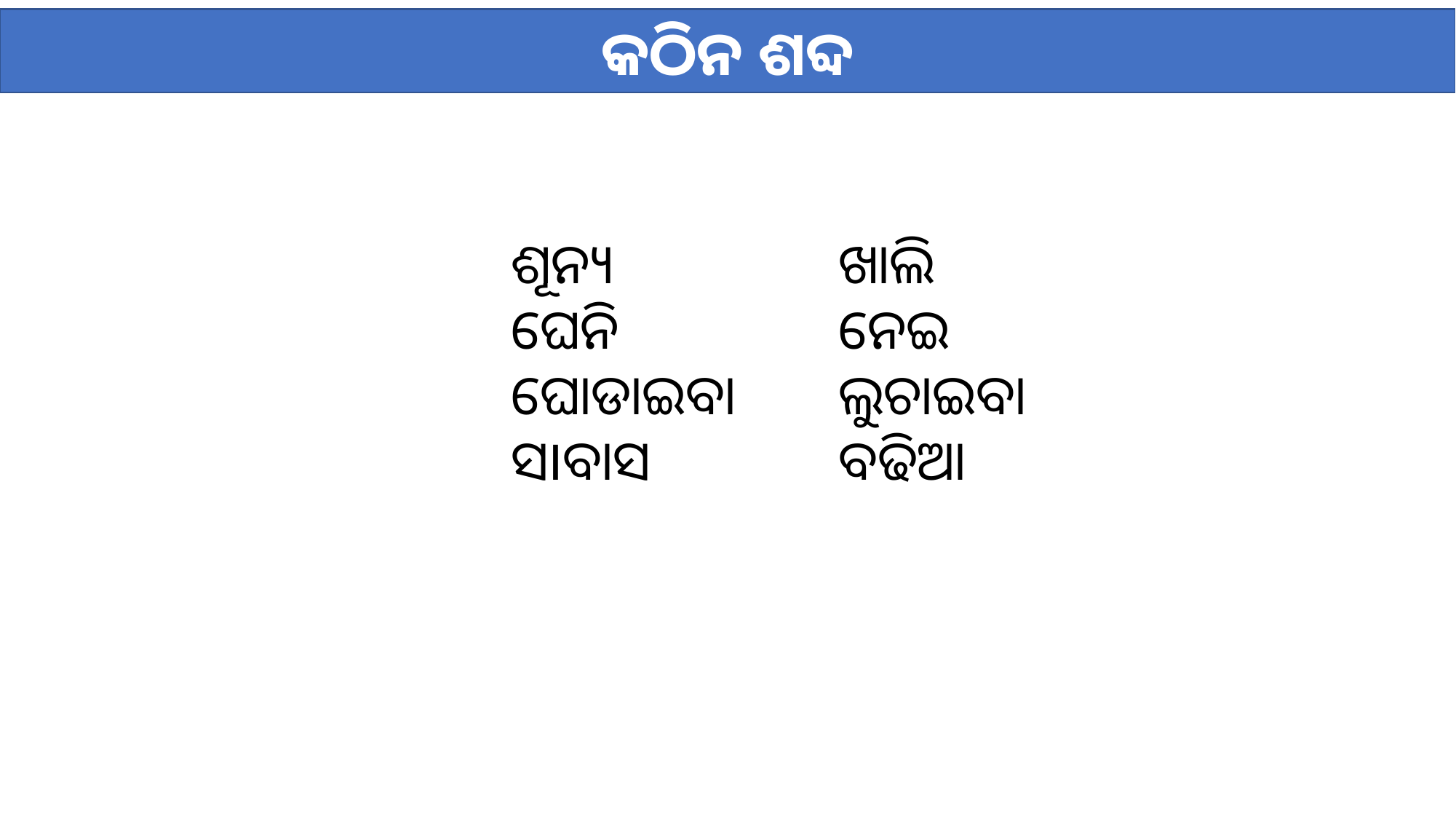

କଠିନ ଶବ୍ଦ

				ଶୂନ୍ୟ  		ଖାଲି
				ଘେନି  		ନେଇ
				ଘୋଡାଇବା 	ଲୁଚାଇବା
				ସIବାସ  		ବଢିଆ